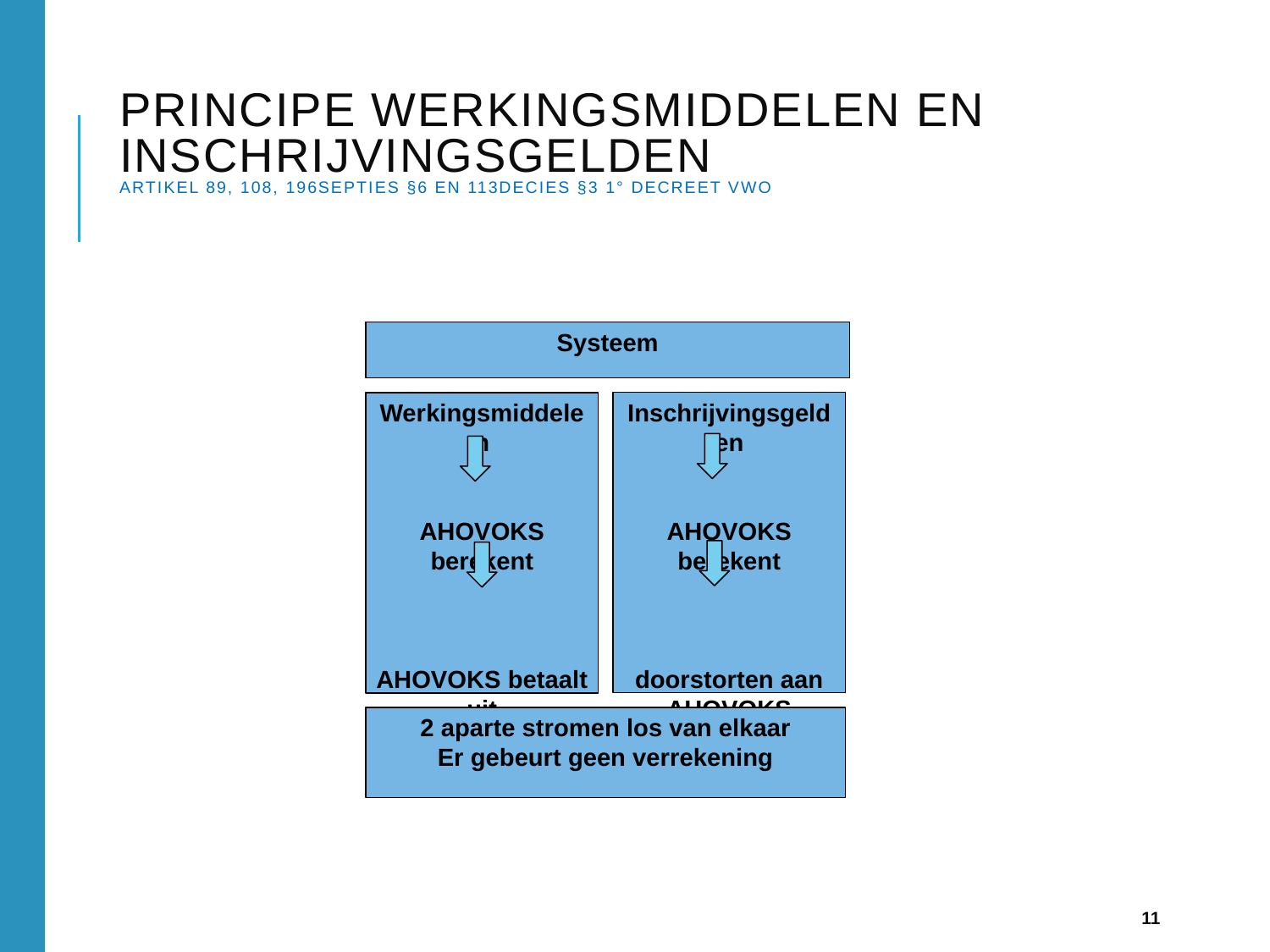

# Principe werkingsmiddelen en inschrijvingsgelden Artikel 89, 108, 196septies §6 en 113decies §3 1° decreet VWO

Systeem
Inschrijvingsgelden

AHOVOKS berekent

doorstorten aan AHOVOKS

Werkingsmiddelen

AHOVOKS berekent

AHOVOKS betaalt uit

2 aparte stromen los van elkaar
Er gebeurt geen verrekening
11